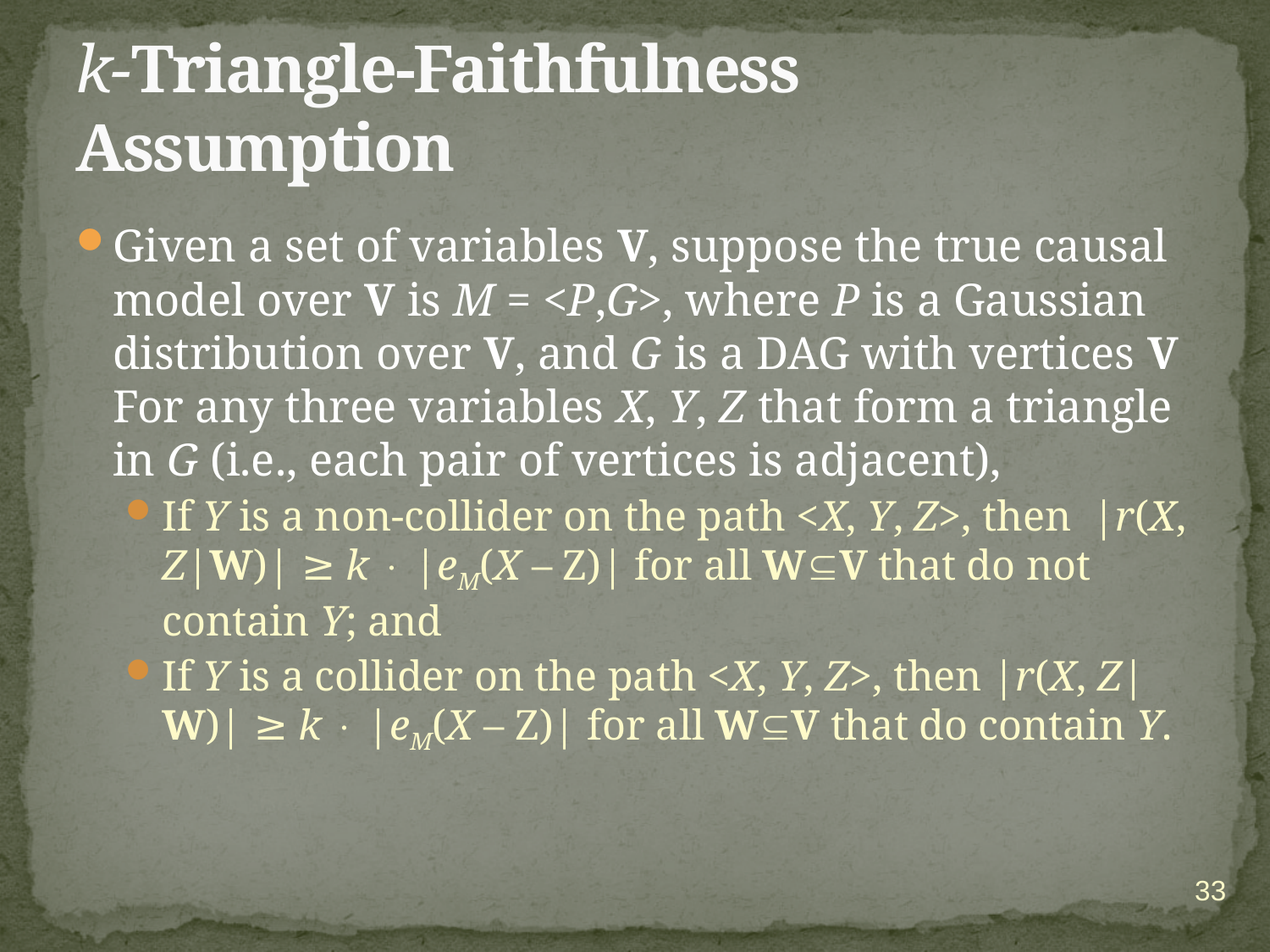

# k-Triangle-Faithfulness Assumption
Given a set of variables V, suppose the true causal model over V is M = <P,G>, where P is a Gaussian distribution over V, and G is a DAG with vertices V For any three variables X, Y, Z that form a triangle in G (i.e., each pair of vertices is adjacent),
If Y is a non-collider on the path <X, Y, Z>, then  |r(X, Z|W)| ≥ k ⋅ |eM(X – Z)| for all W⊆V that do not contain Y; and
If Y is a collider on the path <X, Y, Z>, then |r(X, Z|W)| ≥ k ⋅ |eM(X – Z)| for all W⊆V that do contain Y.

33